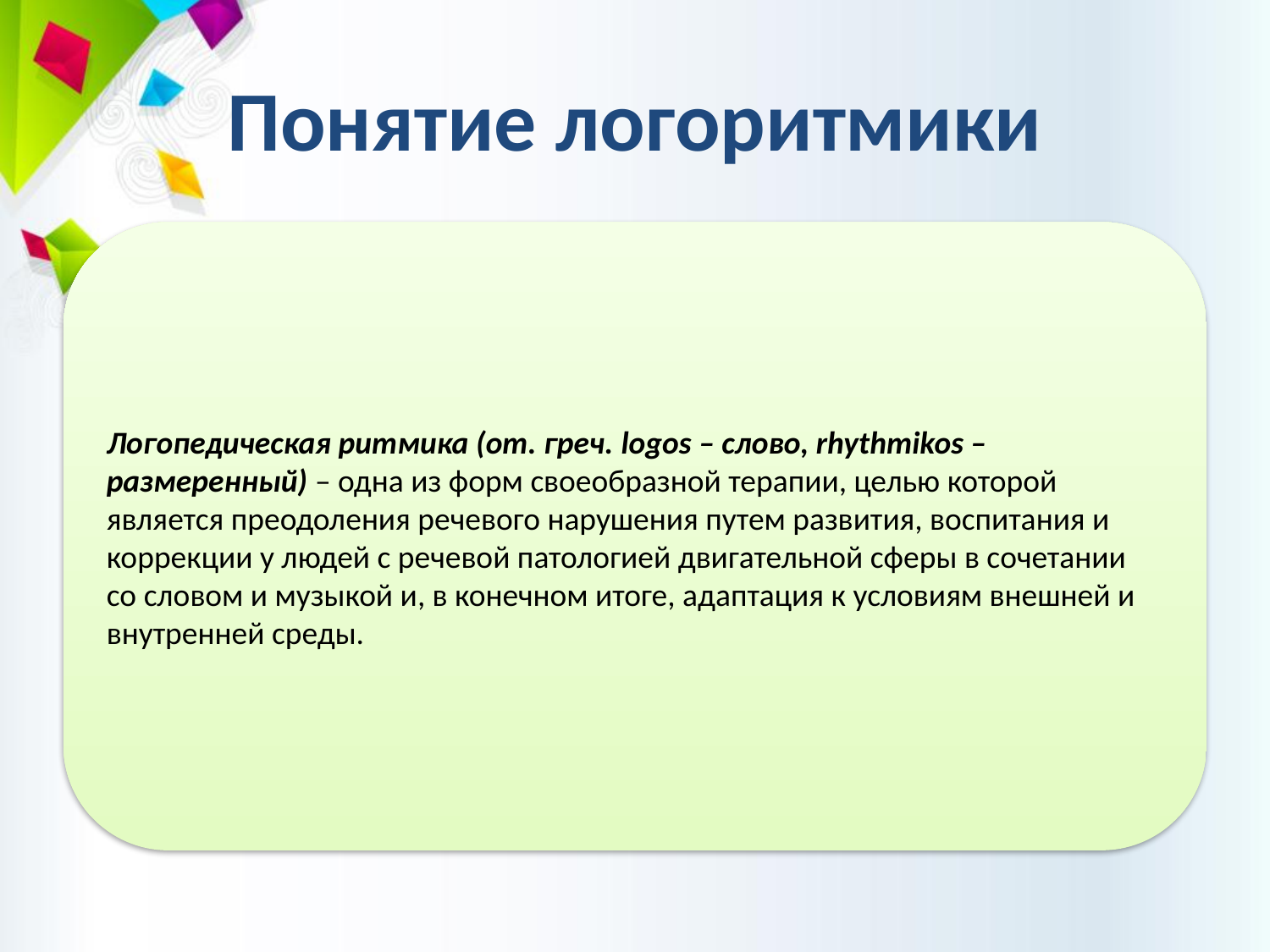

# Понятие логоритмики
Логопедическая ритмика (от. греч. logos – слово, rhythmikos – размеренный) – одна из форм своеобразной терапии, целью которой является преодоления речевого нарушения путем развития, воспитания и коррекции у людей с речевой патологией двигательной сферы в сочетании со словом и музыкой и, в конечном итоге, адаптация к условиям внешней и внутренней среды.